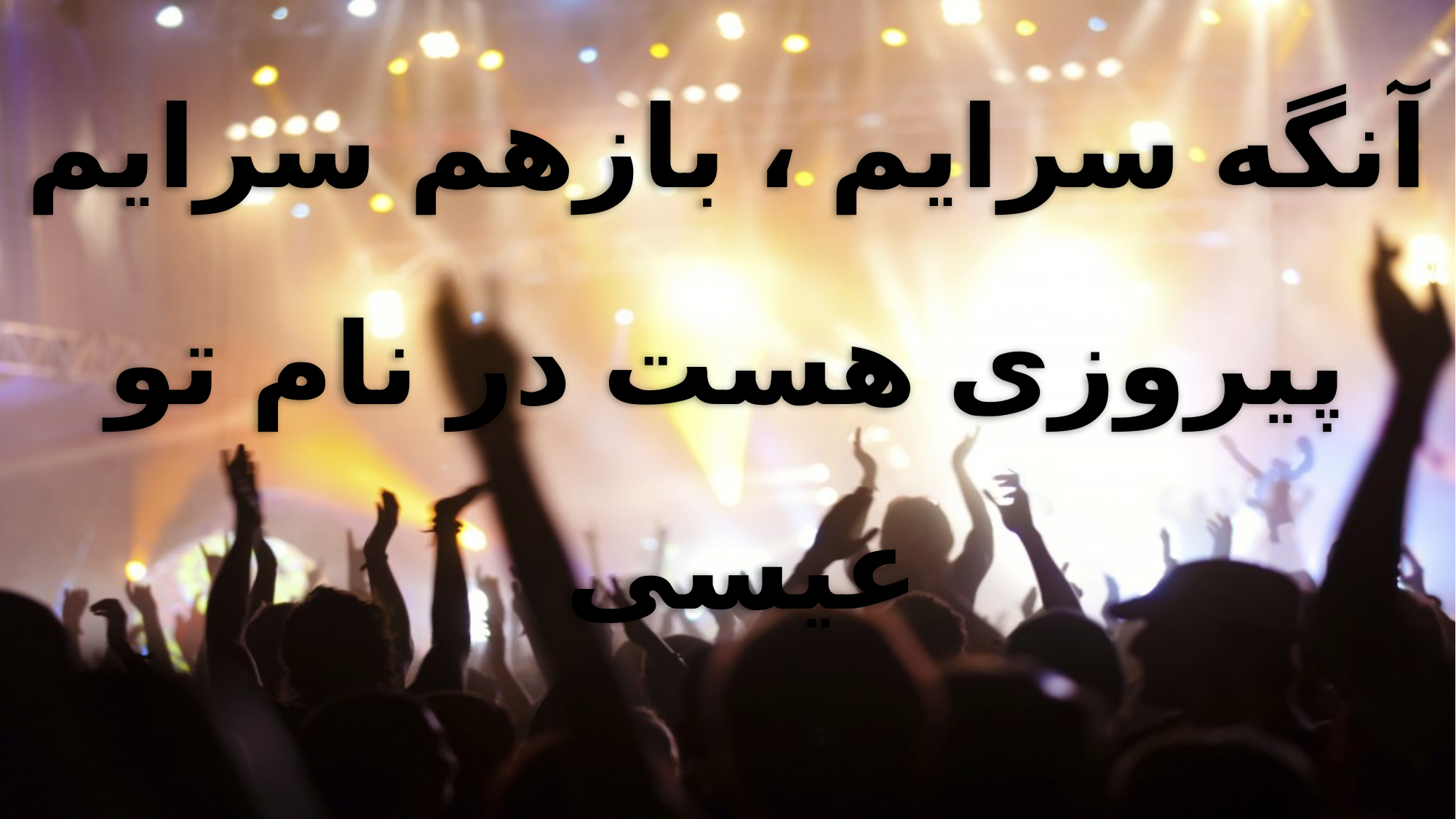

آنگه سرایم ، بازهم سرایم
پیروزی هست در نام تو عیسی